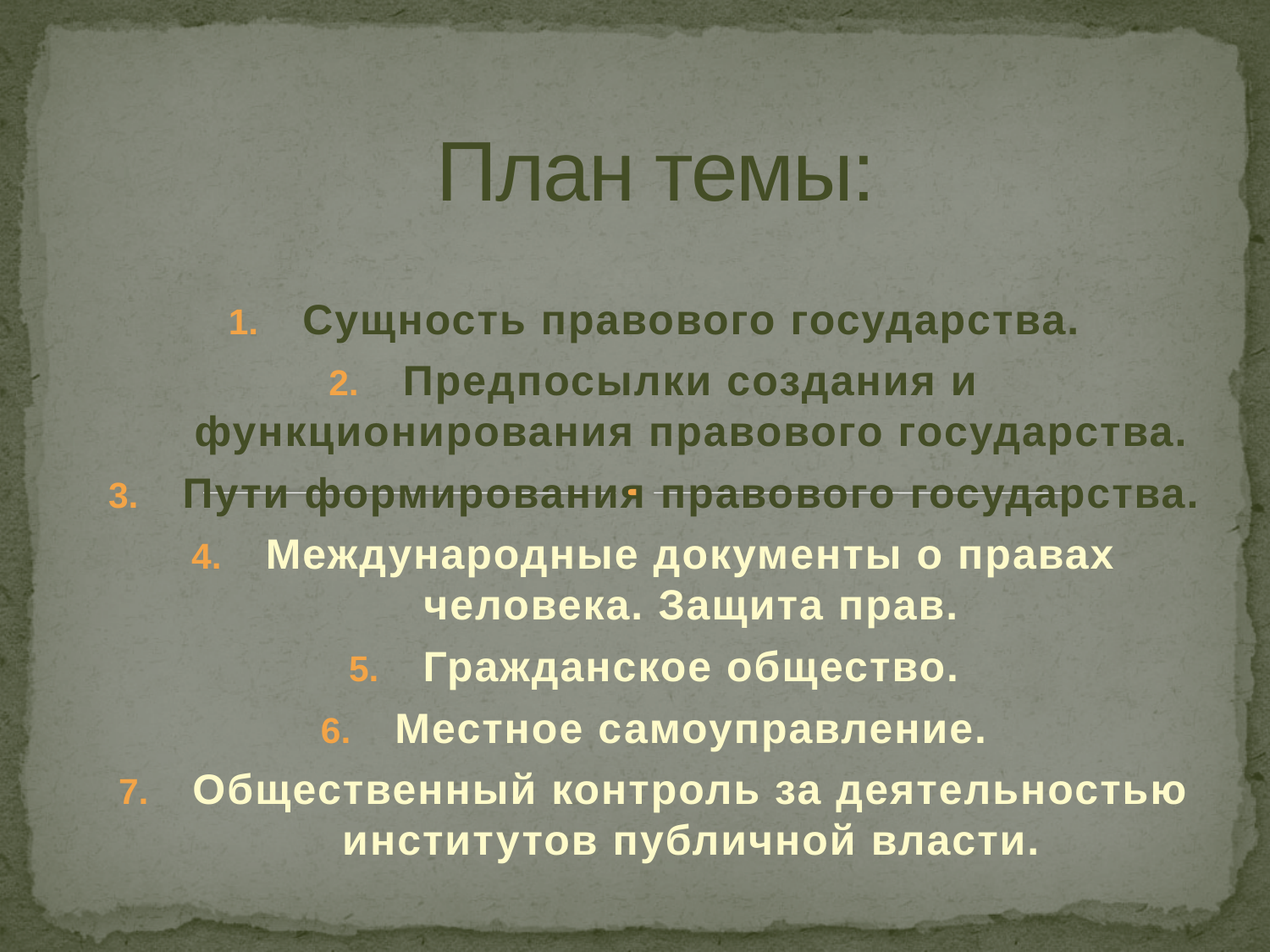

# План темы:
Сущность правового государства.
Предпосылки создания и функционирования правового государства.
Пути формирования правового государства.
Международные документы о правах человека. Защита прав.
Гражданское общество.
Местное самоуправление.
Общественный контроль за деятельностью институтов публичной власти.